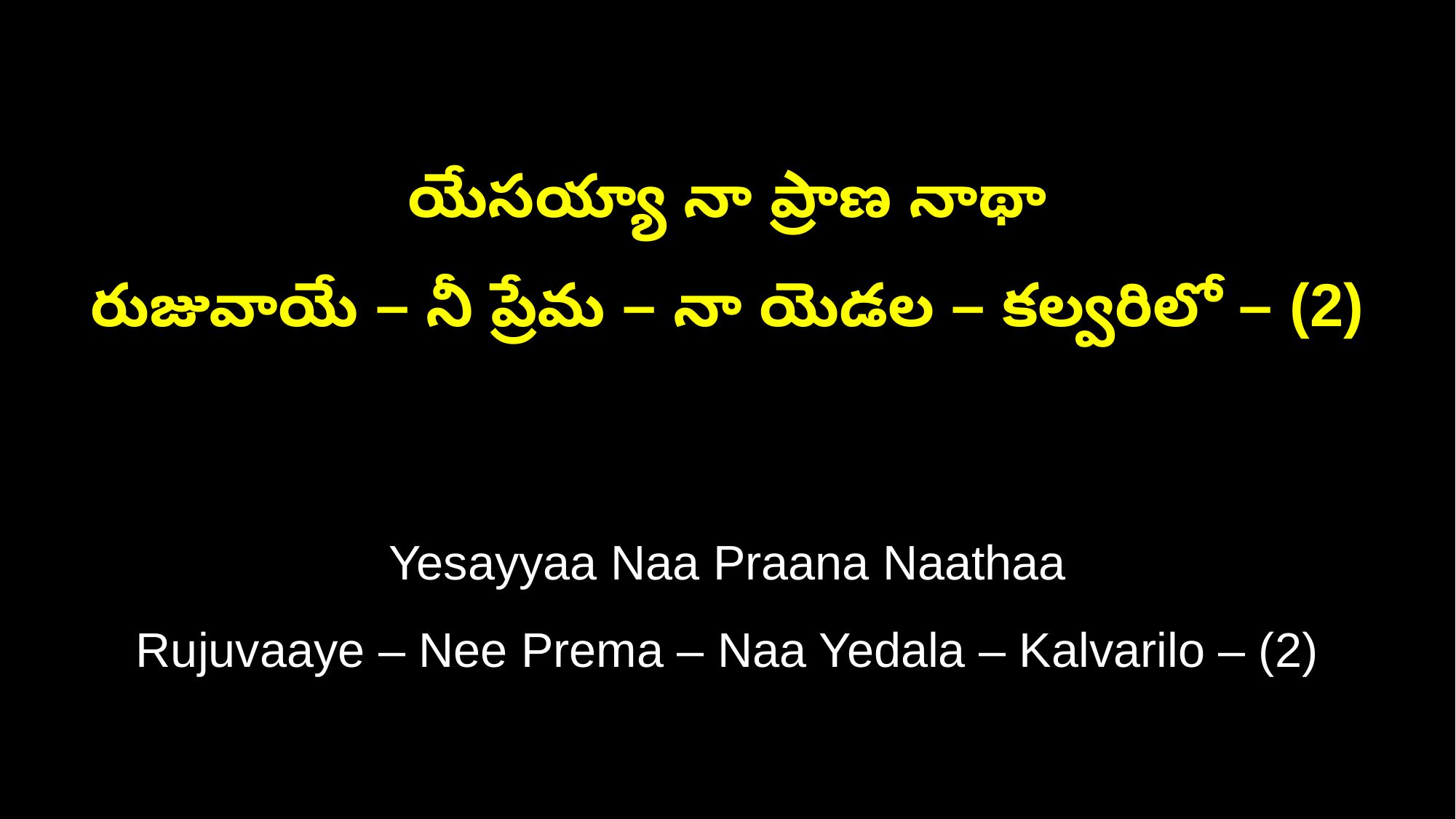

యేసయ్యా నా ప్రాణ నాథా
రుజువాయే – నీ ప్రేమ – నా యెడల – కల్వరిలో – (2)
Yesayyaa Naa Praana Naathaa
Rujuvaaye – Nee Prema – Naa Yedala – Kalvarilo – (2)